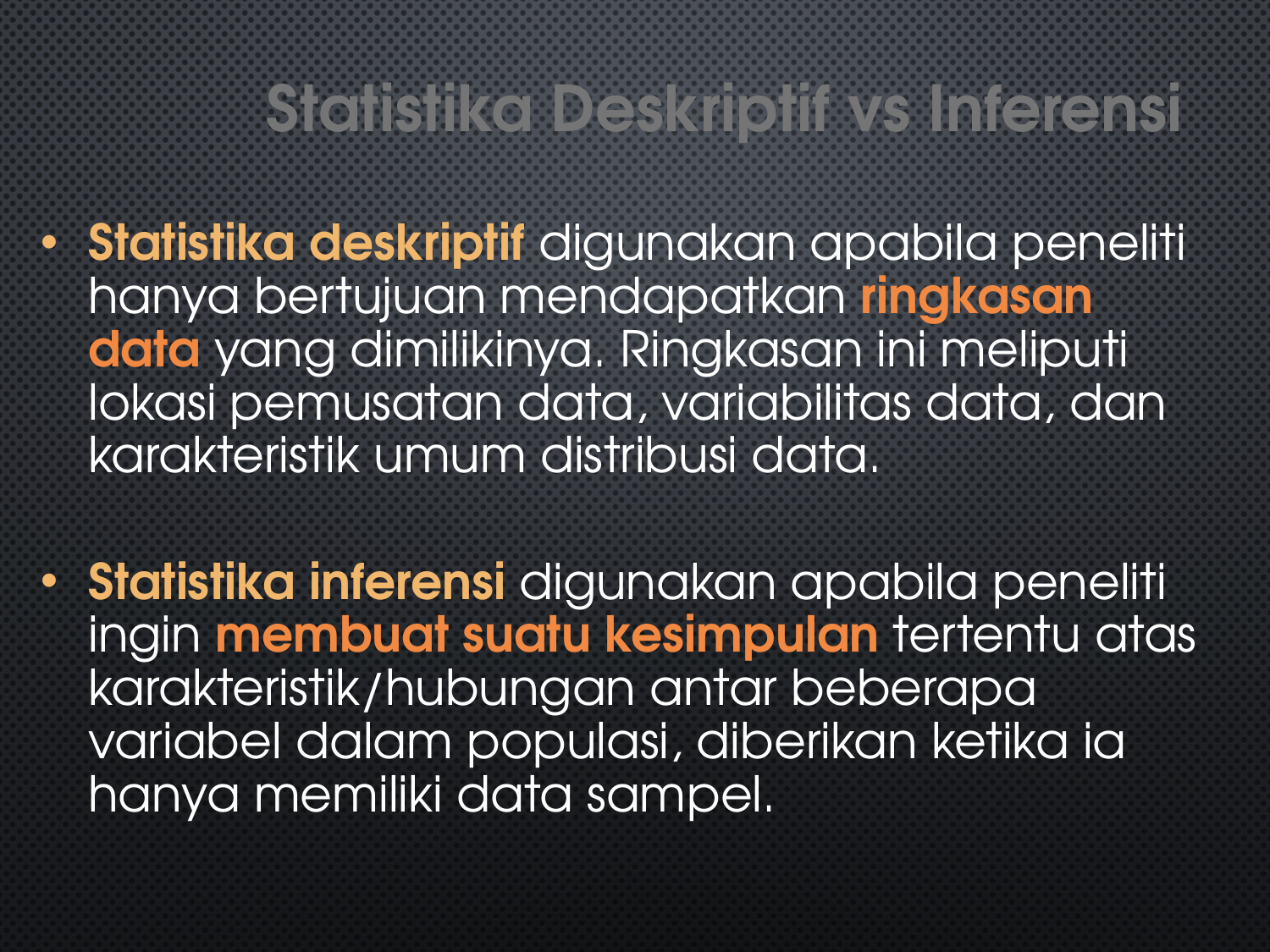

Statistika Deskriptif vs Inferensi
Statistika deskriptif digunakan apabila peneliti hanya bertujuan mendapatkan ringkasan data yang dimilikinya. Ringkasan ini meliputi lokasi pemusatan data, variabilitas data, dan karakteristik umum distribusi data.

Statistika inferensi digunakan apabila peneliti ingin membuat suatu kesimpulan tertentu atas karakteristik/hubungan antar beberapa variabel dalam populasi, diberikan ketika ia hanya memiliki data sampel.